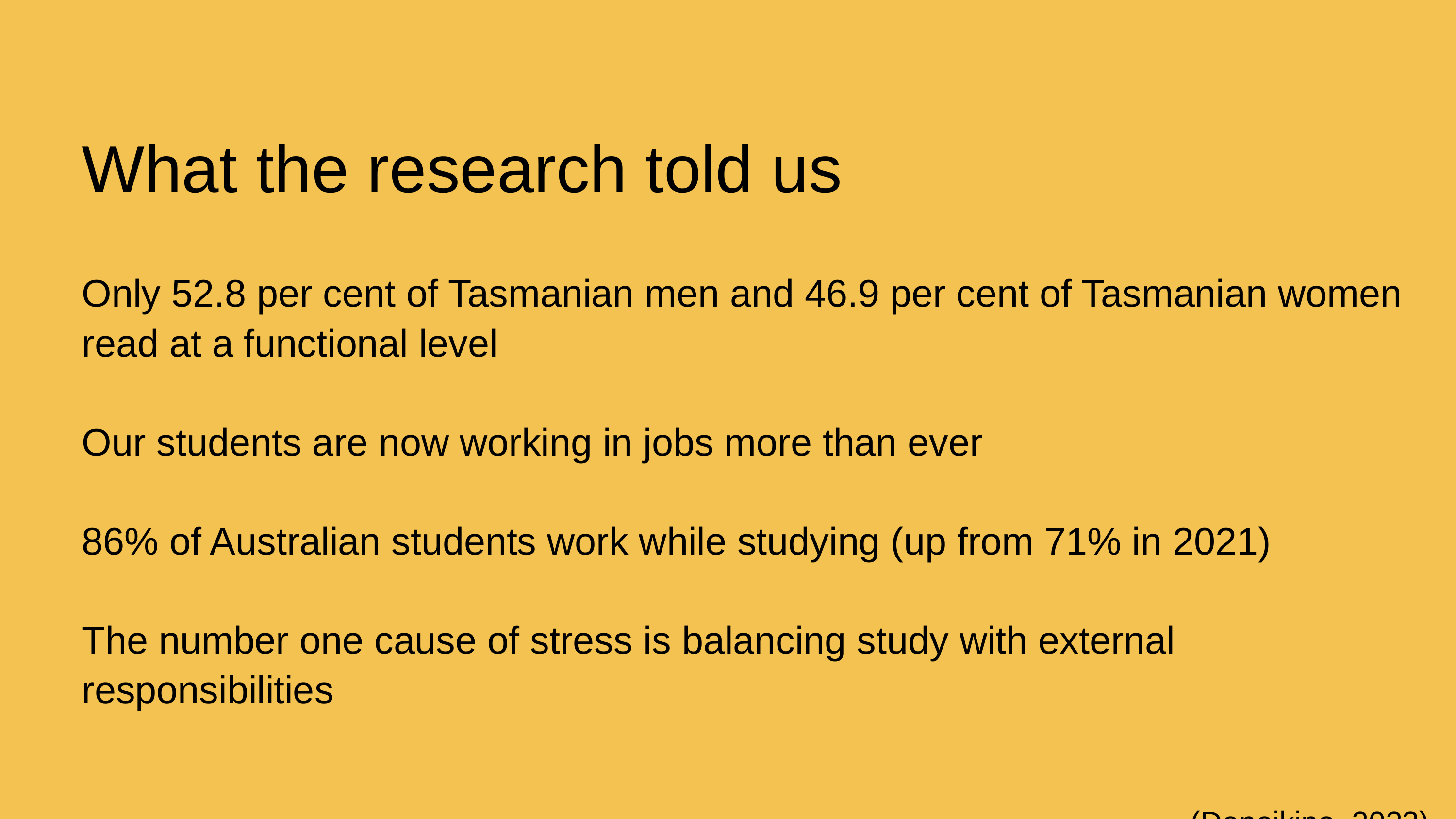

What the research told us
Only 52.8 per cent of Tasmanian men and 46.9 per cent of Tasmanian women read at a functional level

Our students are now working in jobs more than ever

86% of Australian students work while studying (up from 71% in 2021)

The number one cause of stress is balancing study with external responsibilities

(Denejkina, 2023)